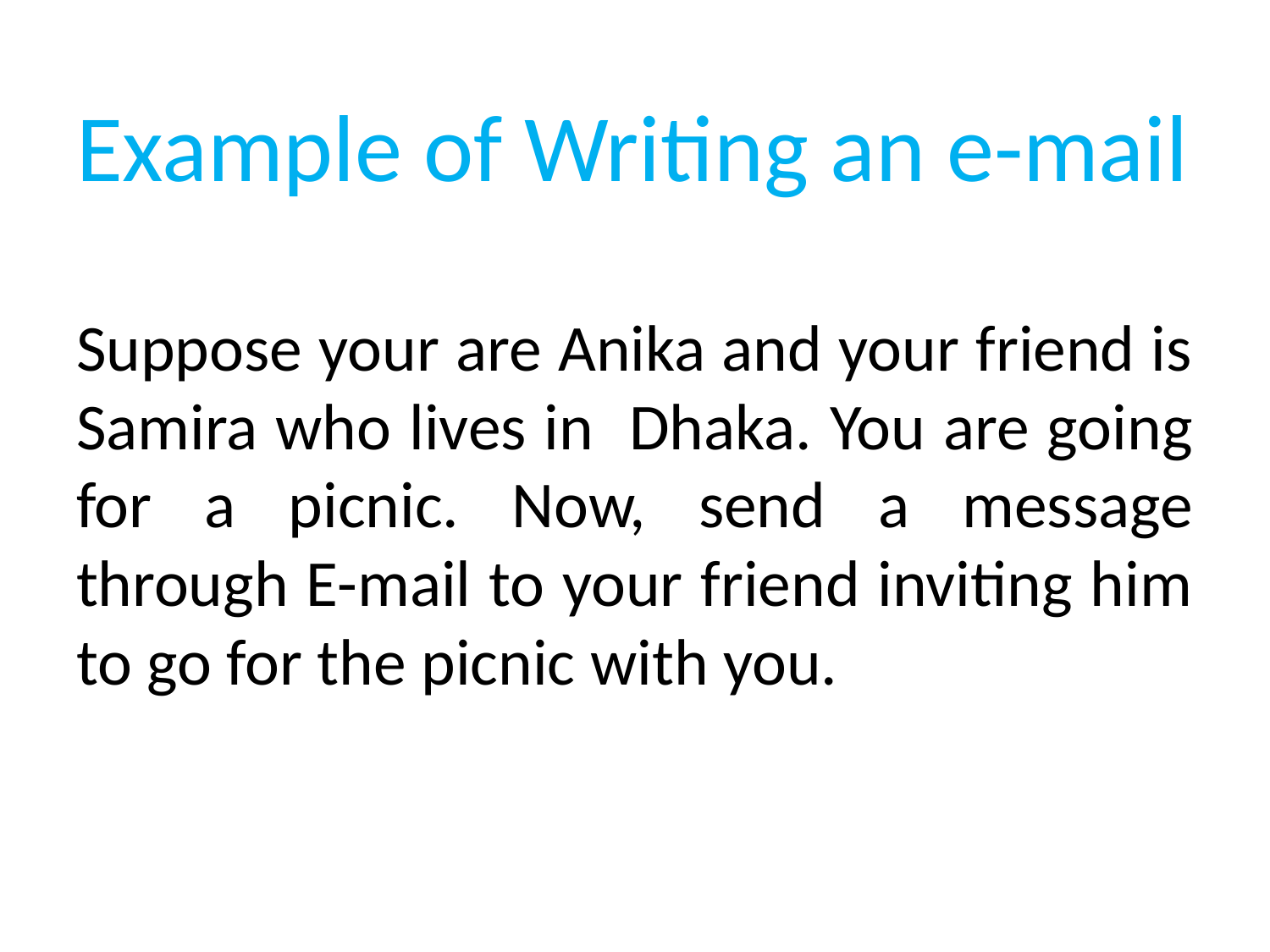

Example of Writing an e-mail

Suppose your are Anika and your friend is Samira who lives in  Dhaka. You are going for a picnic. Now, send a message through E-mail to your friend inviting him to go for the picnic with you.